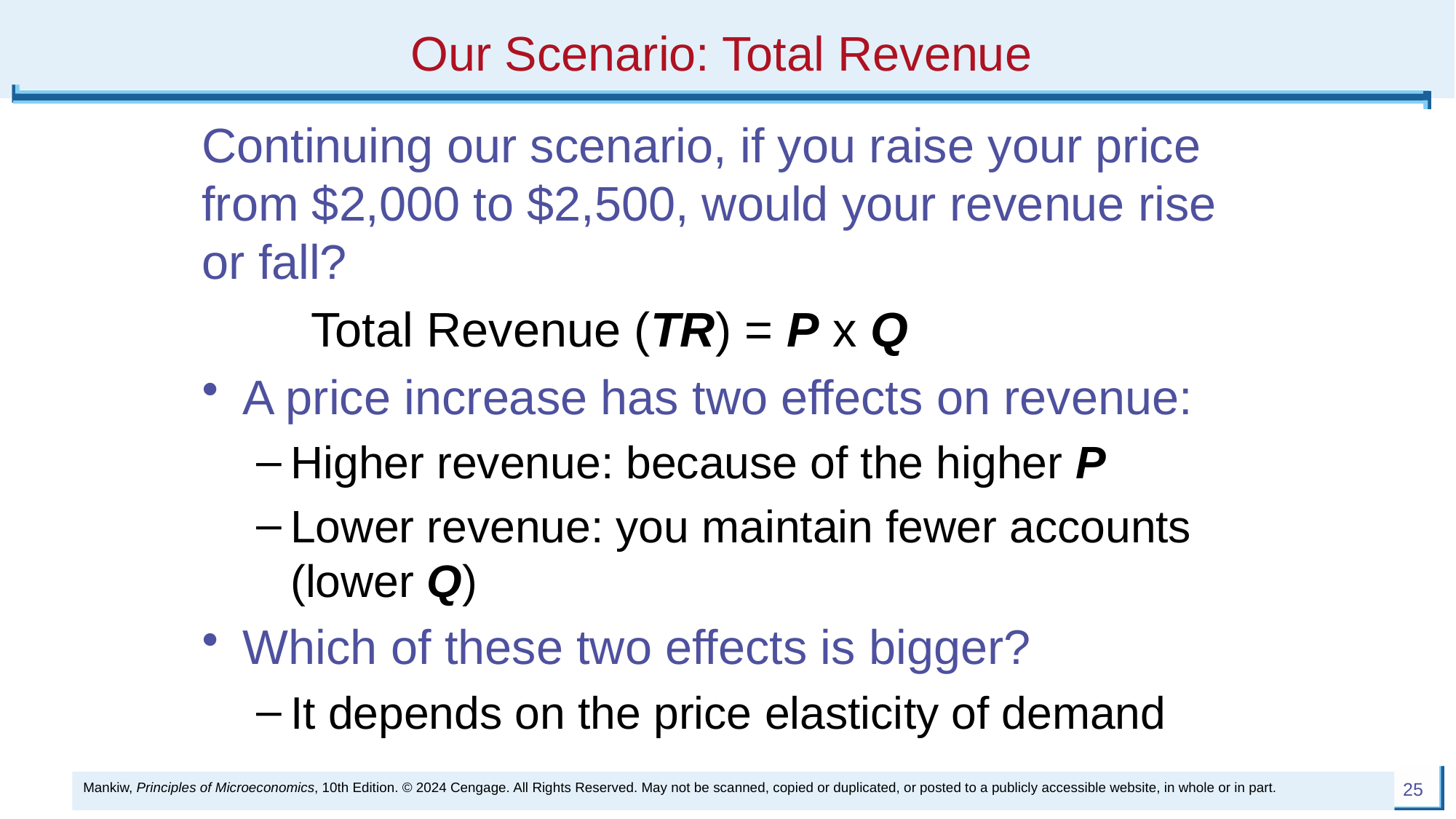

# Our Scenario: Total Revenue
Continuing our scenario, if you raise your price from $2,000 to $2,500, would your revenue rise or fall?
	Total Revenue (TR) = P x Q
A price increase has two effects on revenue:
Higher revenue: because of the higher P
Lower revenue: you maintain fewer accounts (lower Q)
Which of these two effects is bigger?
It depends on the price elasticity of demand
Mankiw, Principles of Microeconomics, 10th Edition. © 2024 Cengage. All Rights Reserved. May not be scanned, copied or duplicated, or posted to a publicly accessible website, in whole or in part.
25